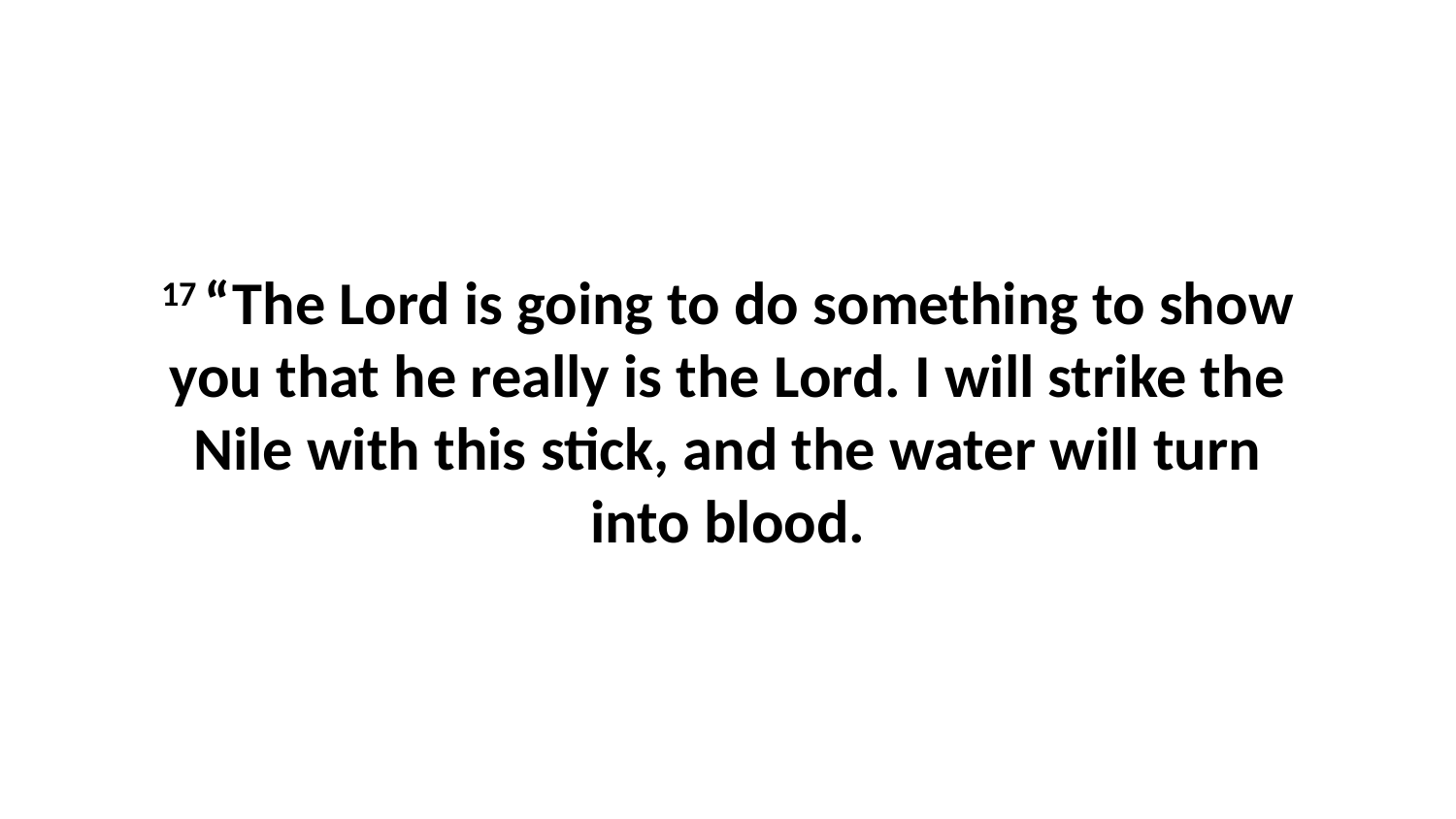

17 “The Lord is going to do something to show you that he really is the Lord. I will strike the Nile with this stick, and the water will turn into blood.